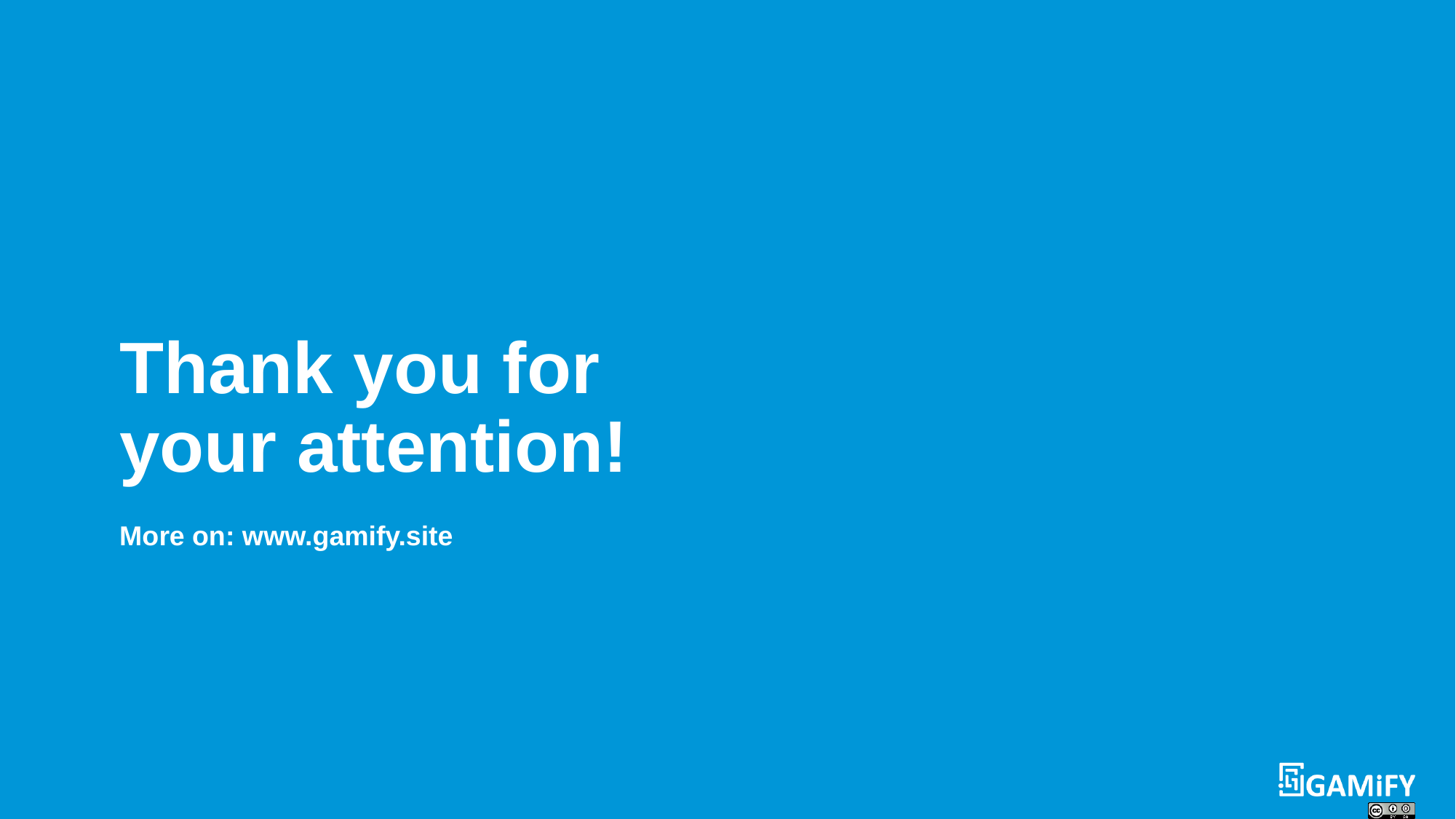

Thank you for
your attention!

More on: www.gamify.site